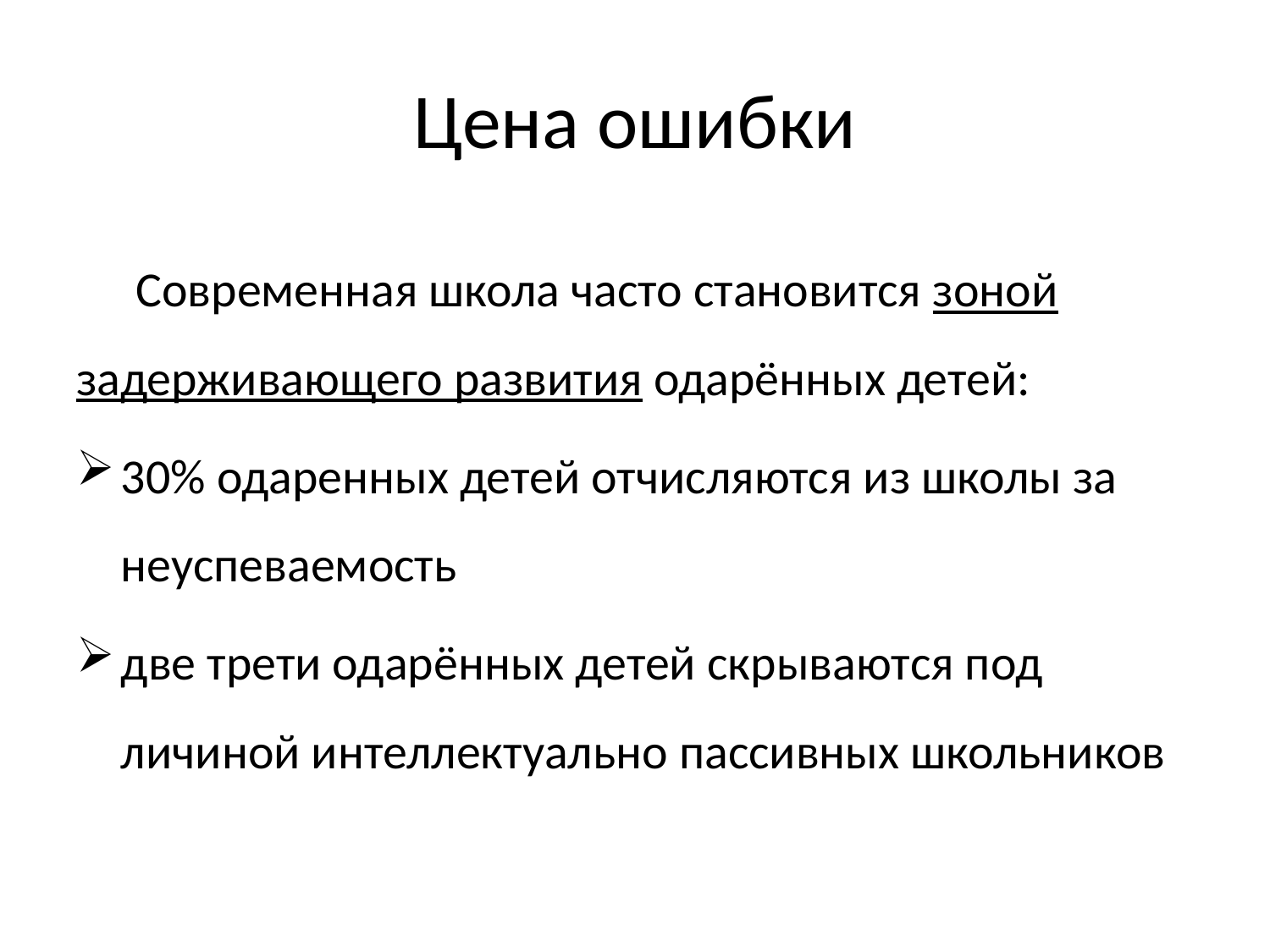

# Цена ошибки
Современная школа часто становится зоной задерживающего развития одарённых детей:
30% одаренных детей отчисляются из школы за неуспеваемость
две трети одарённых детей скрываются под личиной интеллектуально пассивных школьников